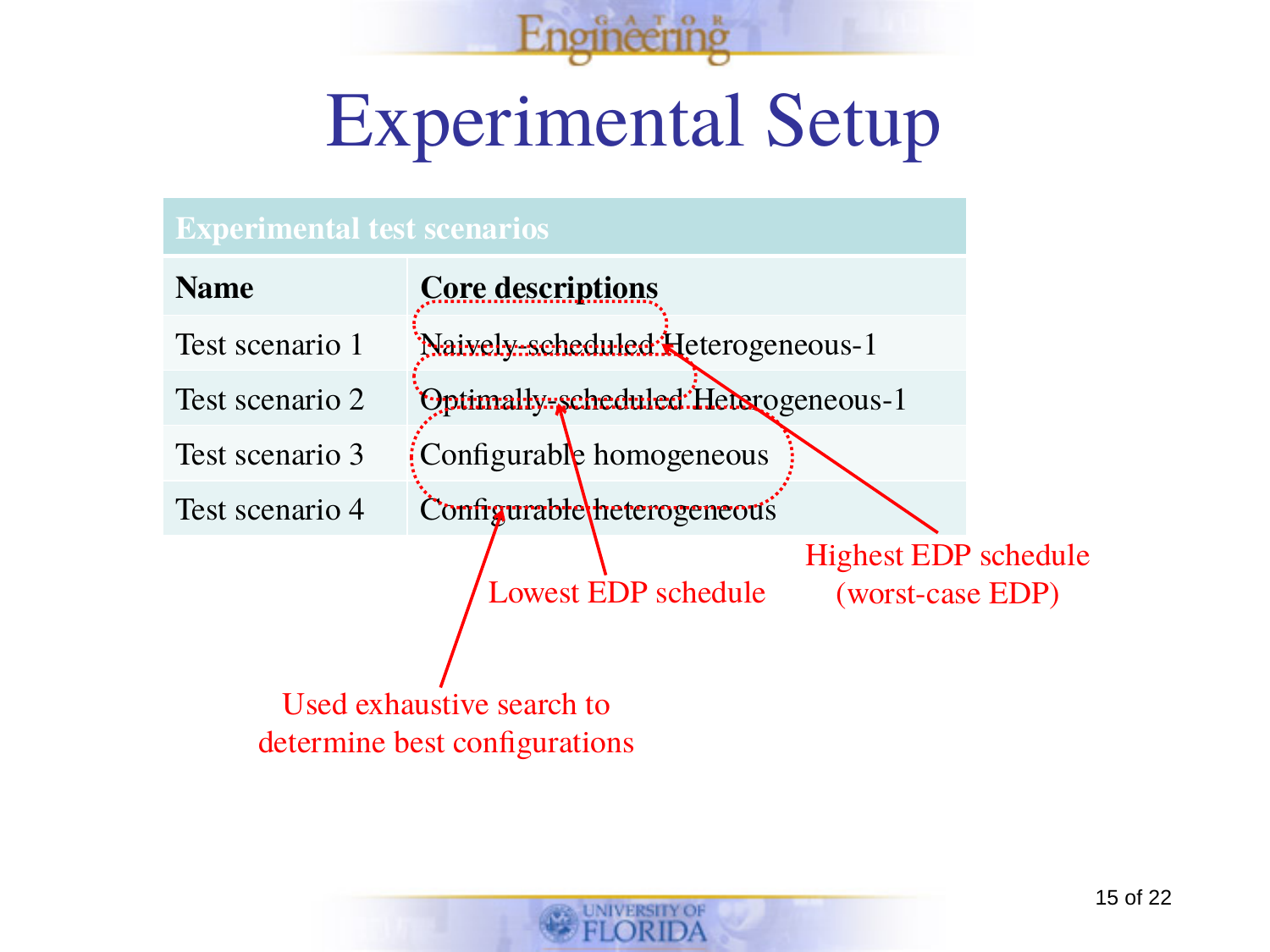

# Experimental Setup
| Experimental test scenarios |  |
| --- | --- |
| Name | Core descriptions |
| Test scenario 1 | Naively-scheduled Heterogeneous-1 |
| Test scenario 2 | Optimally-scheduled Heterogeneous-1 |
| Test scenario 3 | Configurable homogeneous |
| Test scenario 4 | Configurable heterogeneous |

Highest EDP schedule
(worst-case EDP)
Lowest EDP schedule
Used exhaustive search to
determine best configurations